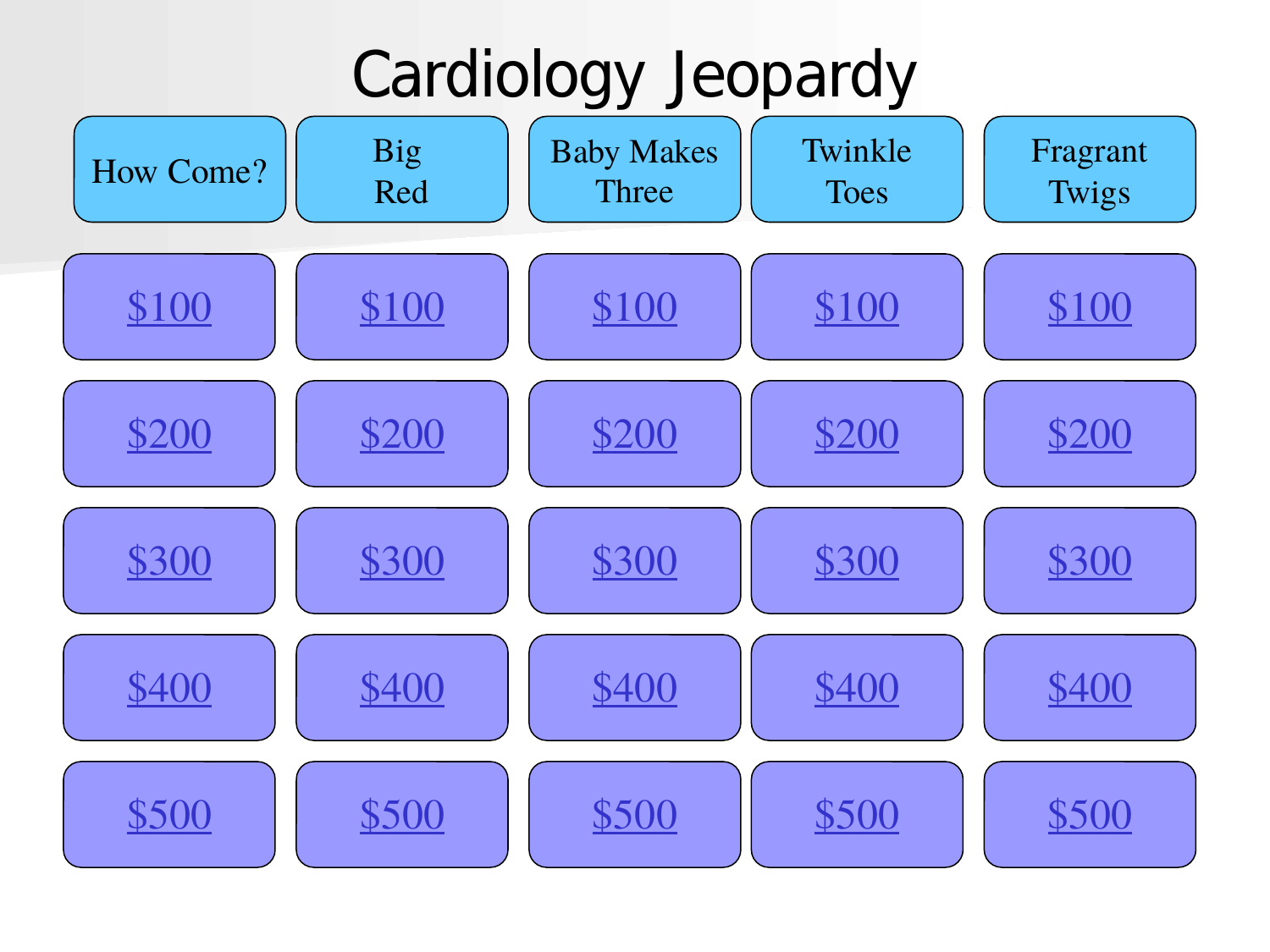

# Cardiology Jeopardy
How Come?
Big
Red
Baby Makes Three
Twinkle Toes
Fragrant Twigs
$100
$100
$100
$100
$100
$200
$200
$200
$200
$200
$300
$300
$300
$300
$300
$400
$400
$400
$400
$400
$500
$500
$500
$500
$500